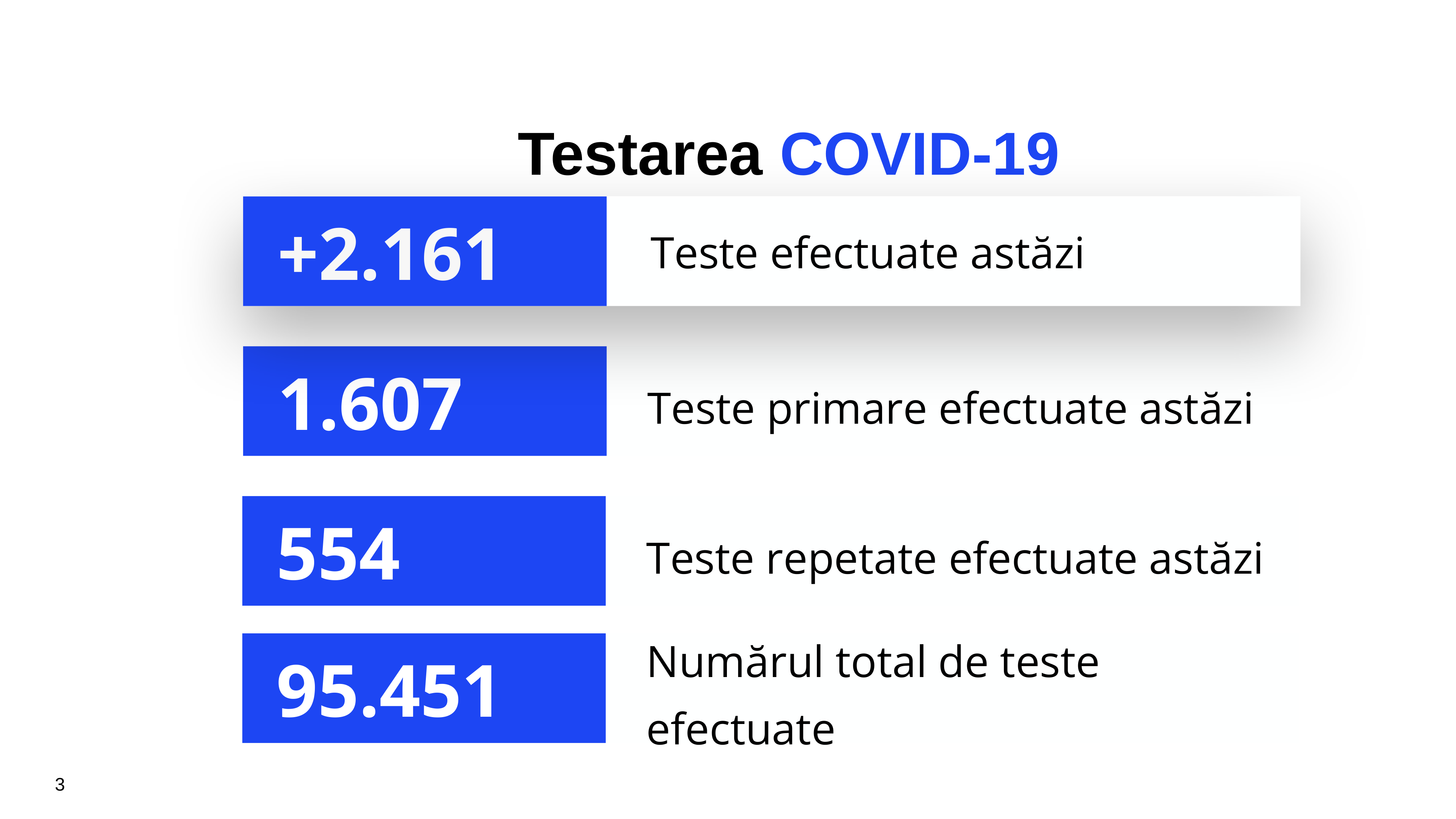

# Testarea COVID-19

Teste efectuate astăzi

+2.161

Teste primare efectuate astăzi

1.607

Teste repetate efectuate astăzi

554

Numărul total de teste efectuate

95.451
3